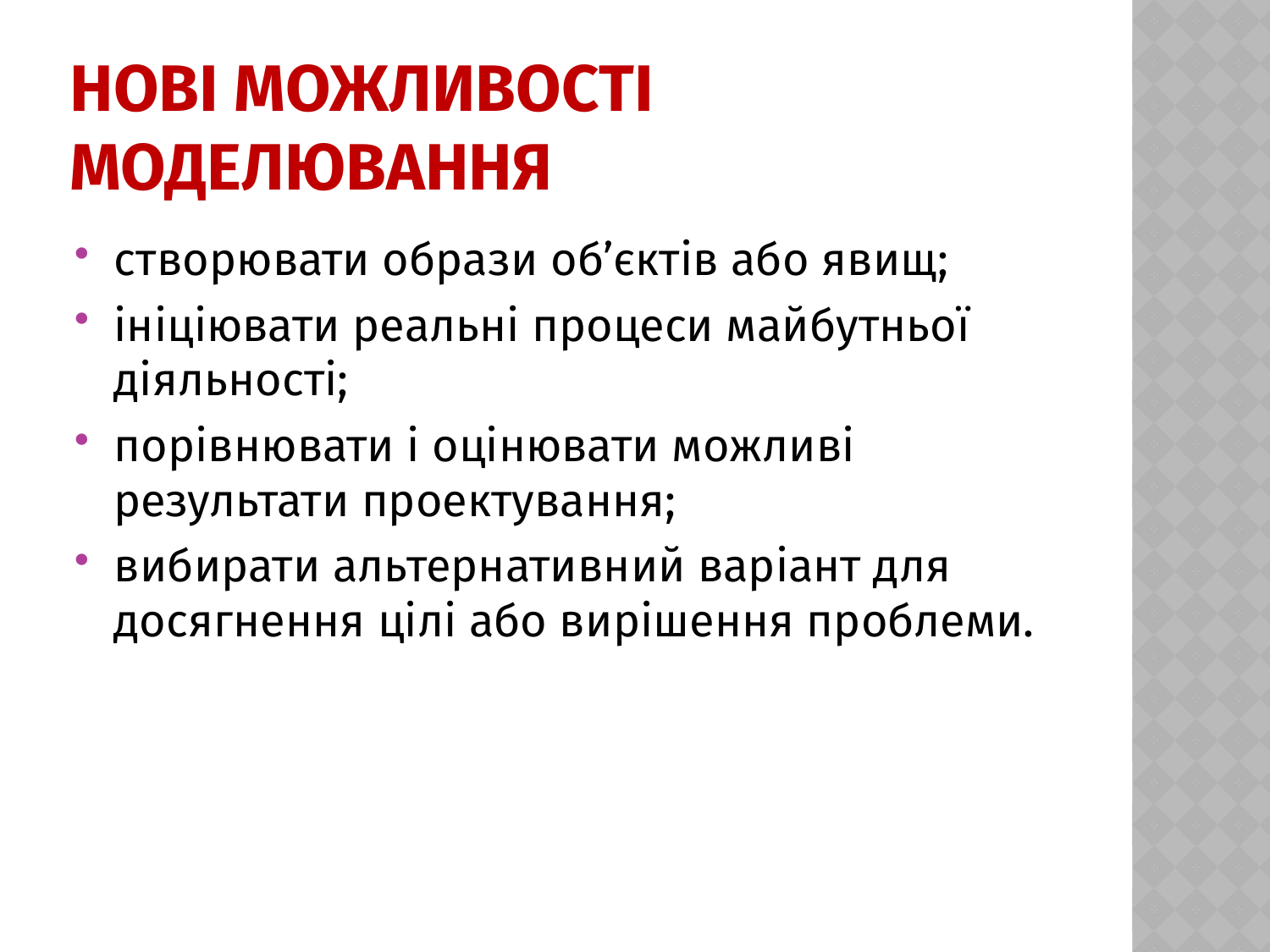

# Нові можливості моделювання
створювати образи об’єктів або явищ;
ініціювати реальні процеси майбутньої діяльності;
порівнювати і оцінювати можливі результати проектування;
вибирати альтернативний варіант для досягнення цілі або вирішення проблеми.